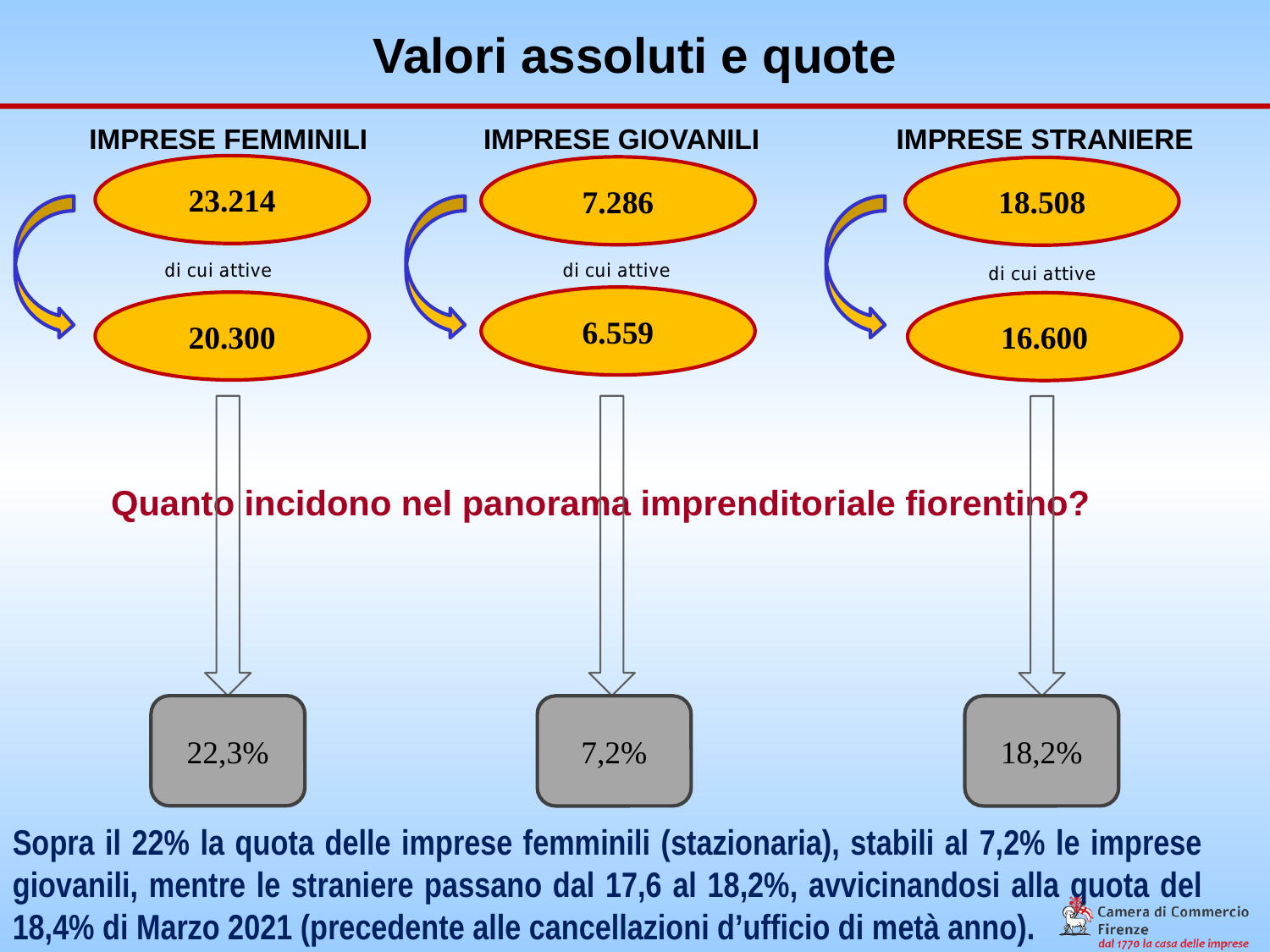

Valori assoluti e quote

IMPRESE GIOVANILI
IMPRESE STRANIERE
IMPRESE FEMMINILI
23.214
7.286
18.508

di cui attive
di cui attive
di cui attive
6.559
20.300
16.600

Quanto incidono nel panorama imprenditoriale fiorentino?
22,3%
7,2%
18,2%
Sopra il 22% la quota delle imprese femminili (stazionaria), stabili al 7,2% le imprese giovanili, mentre le straniere passano dal 17,6 al 18,2%, avvicinandosi alla quota del 18,4% di Marzo 2021 (precedente alle cancellazioni d’ufficio di metà anno).
3